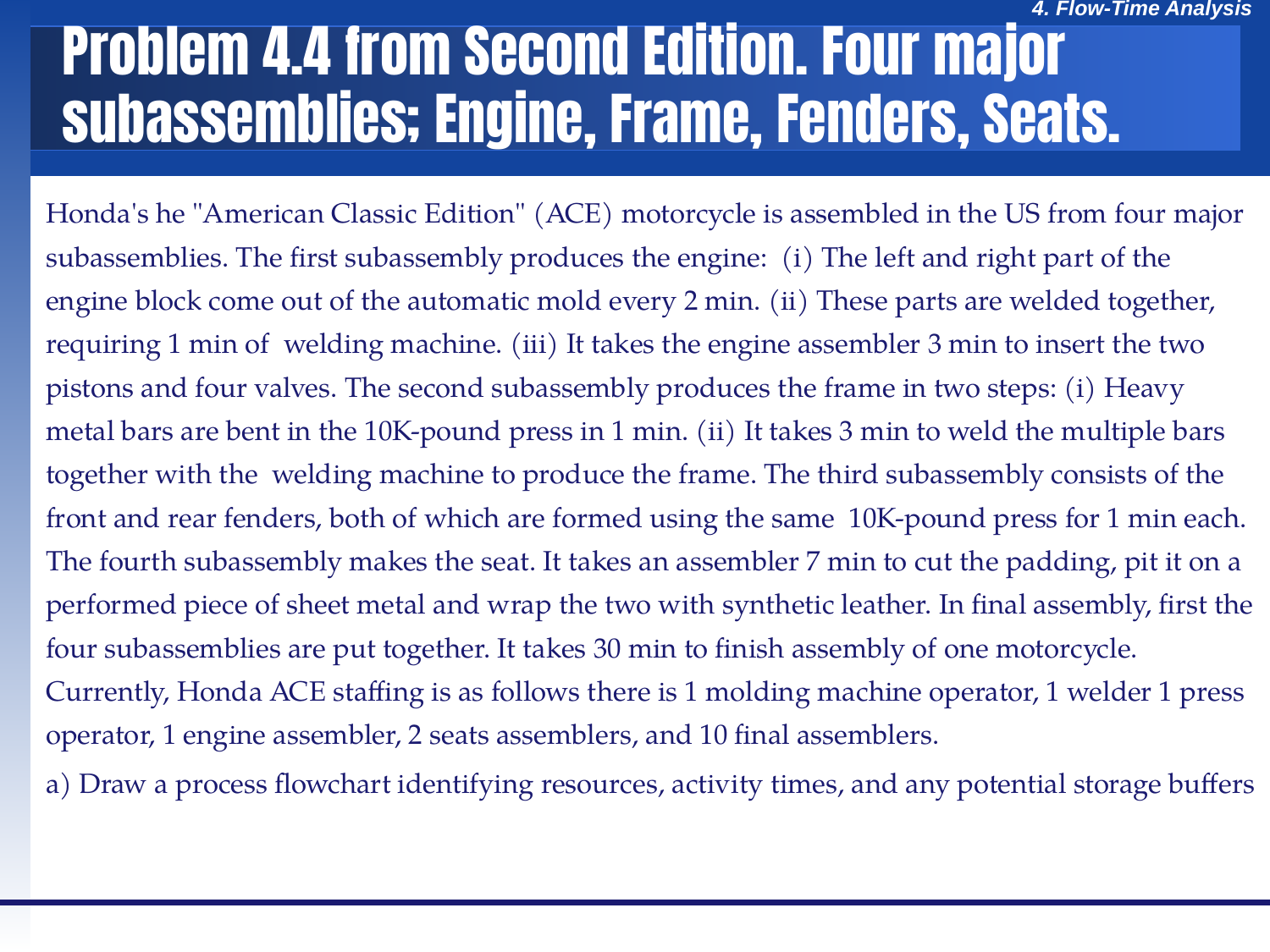

# Problem 4.4 from Second Edition. Four major subassemblies; Engine, Frame, Fenders, Seats.
Honda's he "American Classic Edition" (ACE) motorcycle is assembled in the US from four major subassemblies. The first subassembly produces the engine:  (i) The left and right part of the engine block come out of the automatic mold every 2 min. (ii) These parts are welded together, requiring 1 min of  welding machine. (iii) It takes the engine assembler 3 min to insert the two pistons and four valves. The second subassembly produces the frame in two steps: (i) Heavy metal bars are bent in the 10K-pound press in 1 min. (ii) It takes 3 min to weld the multiple bars together with the  welding machine to produce the frame. The third subassembly consists of the front and rear fenders, both of which are formed using the same  10K-pound press for 1 min each. The fourth subassembly makes the seat. It takes an assembler 7 min to cut the padding, pit it on a performed piece of sheet metal and wrap the two with synthetic leather. In final assembly, first the four subassemblies are put together. It takes 30 min to finish assembly of one motorcycle. Currently, Honda ACE staffing is as follows there is 1 molding machine operator, 1 welder 1 press operator, 1 engine assembler, 2 seats assemblers, and 10 final assemblers.
a) Draw a process flowchart identifying resources, activity times, and any potential storage buffers